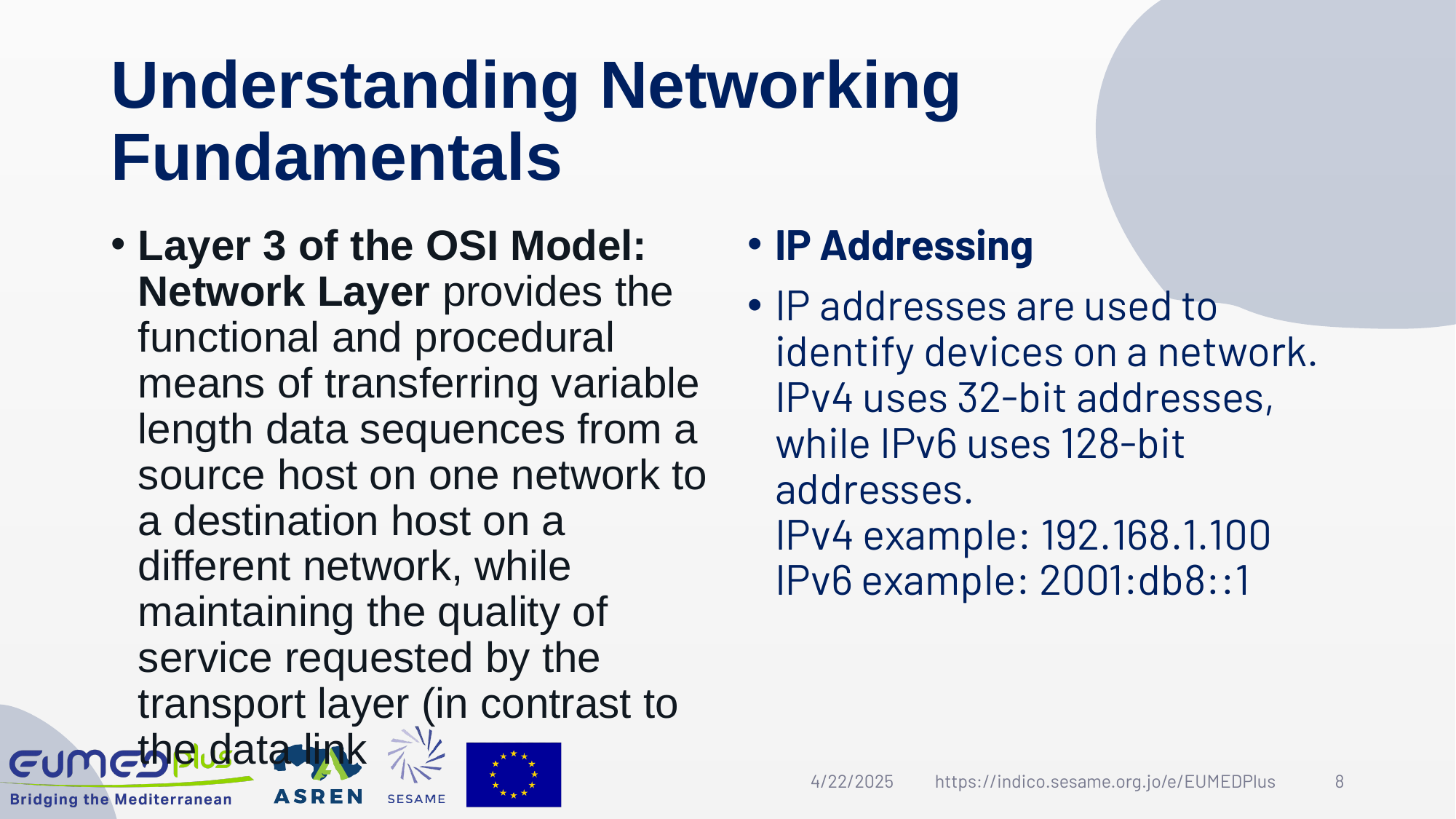

# Understanding Networking Fundamentals
Layer 3 of the OSI Model: Network Layer provides the functional and procedural means of transferring variable length data sequences from a source host on one network to a destination host on a different network, while maintaining the quality of service requested by the transport layer (in contrast to the data link
IP Addressing
IP addresses are used to identify devices on a network. IPv4 uses 32-bit addresses, while IPv6 uses 128-bit addresses.
IPv4 example: 192.168.1.100
IPv6 example: 2001:db8::1
4/22/2025
https://indico.sesame.org.jo/e/EUMEDPlus
8